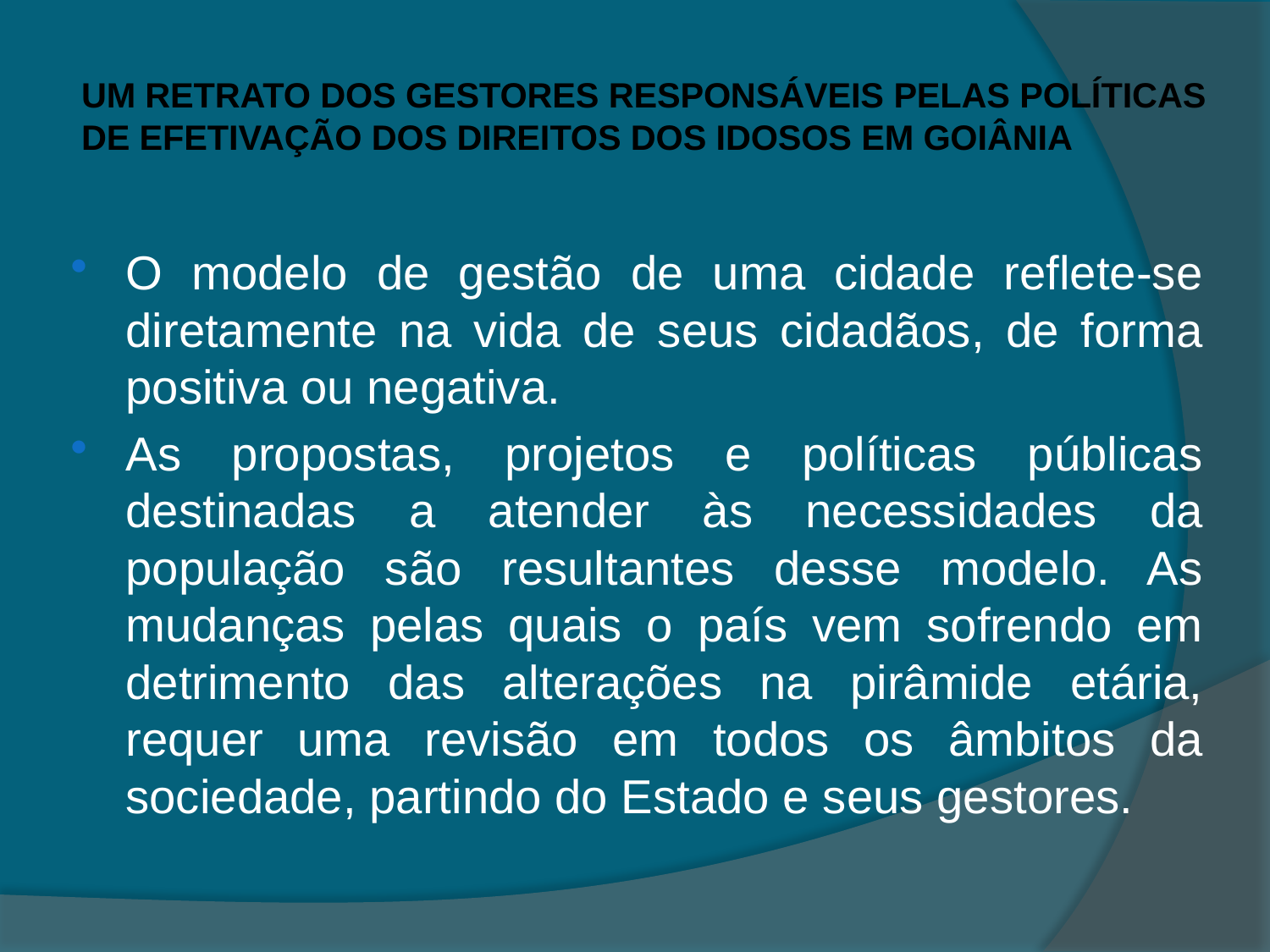

# Um retrato dos gestores responsáveis pelas políticas de efetivação dos direitos dos Idosos em Goiânia
O modelo de gestão de uma cidade reflete-se diretamente na vida de seus cidadãos, de forma positiva ou negativa.
As propostas, projetos e políticas públicas destinadas a atender às necessidades da população são resultantes desse modelo. As mudanças pelas quais o país vem sofrendo em detrimento das alterações na pirâmide etária, requer uma revisão em todos os âmbitos da sociedade, partindo do Estado e seus gestores.